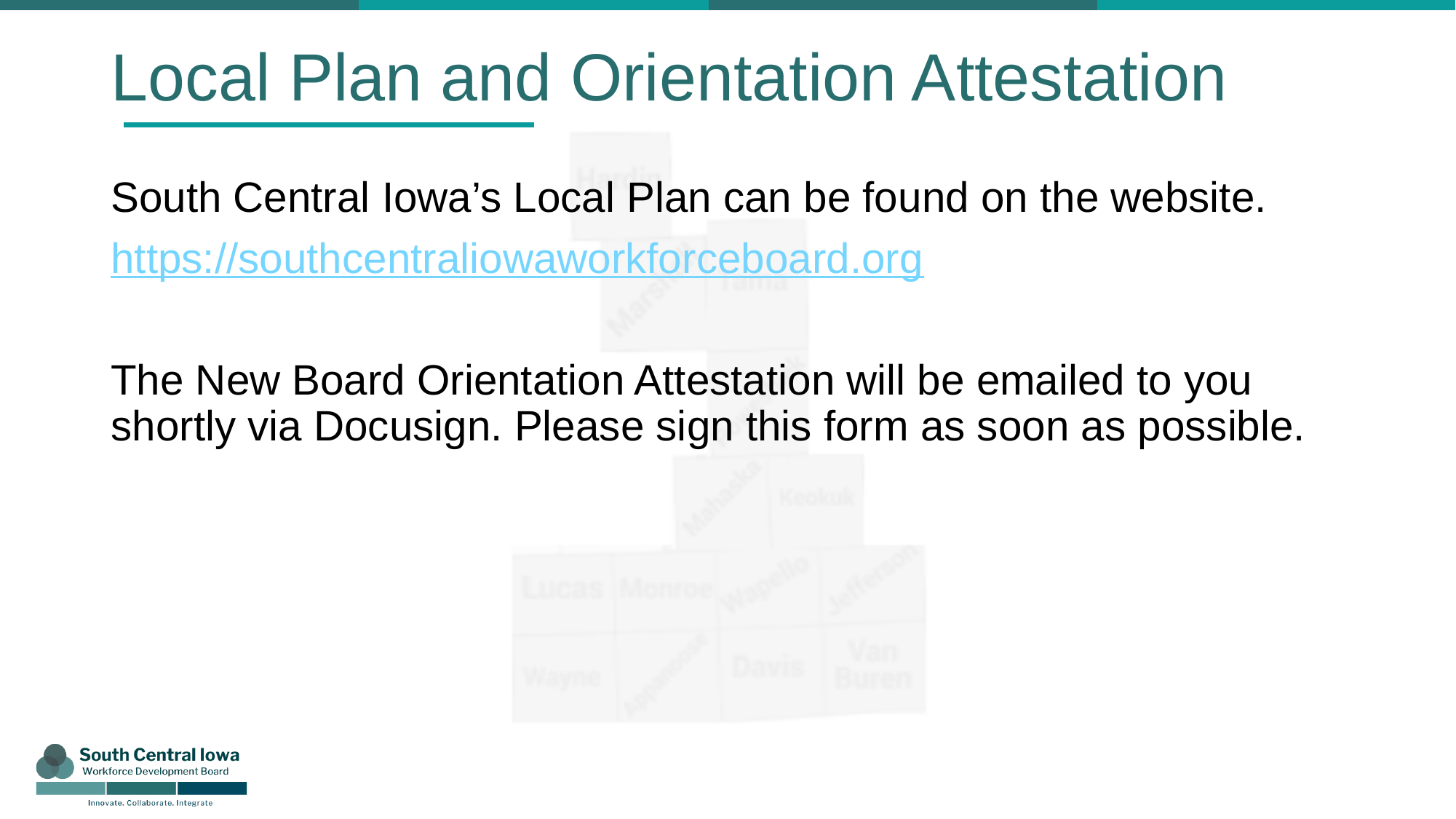

# Local Plan and Orientation Attestation
South Central Iowa’s Local Plan can be found on the website.
https://southcentraliowaworkforceboard.org

The New Board Orientation Attestation will be emailed to you shortly via Docusign. Please sign this form as soon as possible.